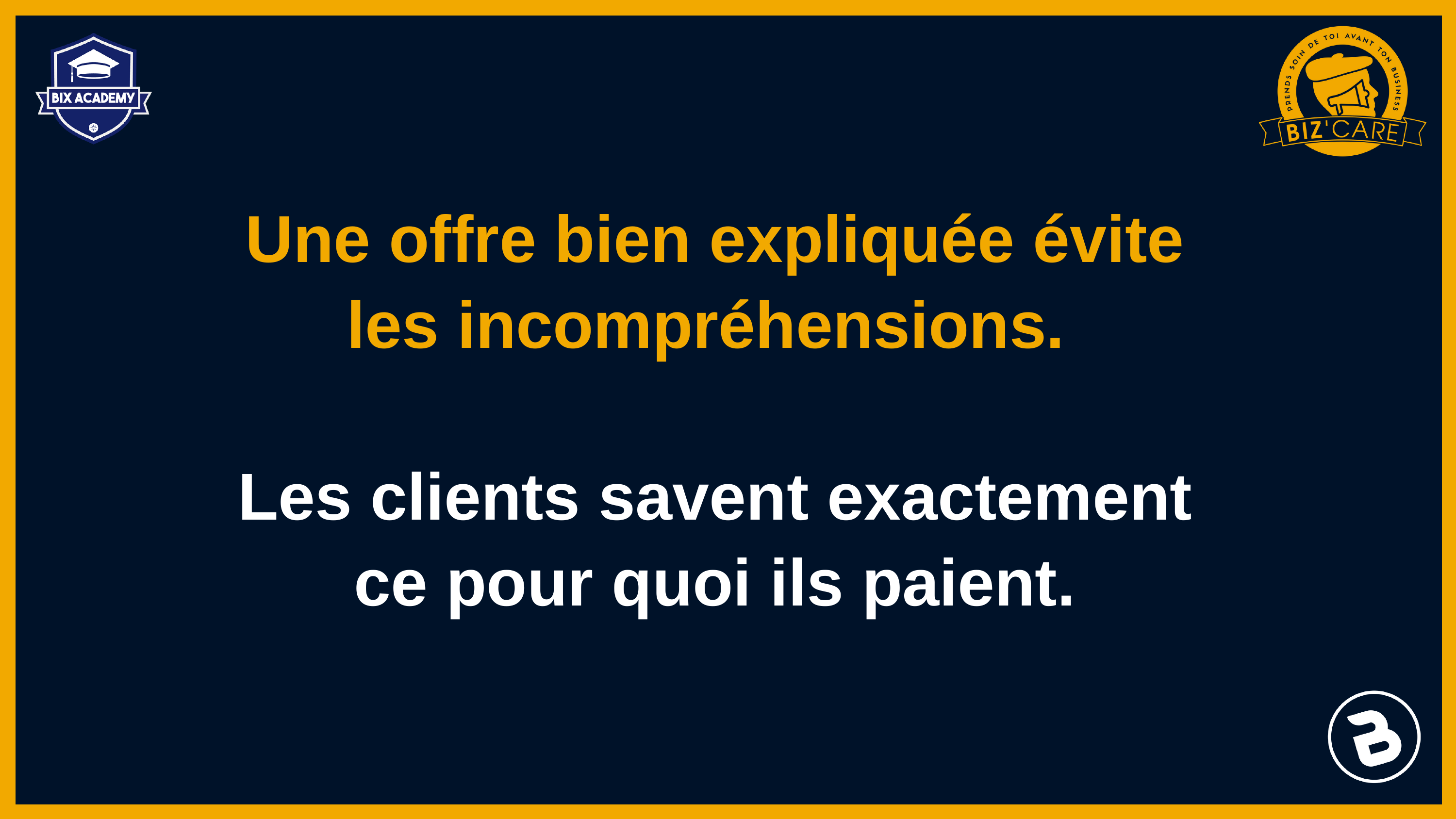

Une offre bien expliquée évite les incompréhensions.

Les clients savent exactement ce pour quoi ils paient.